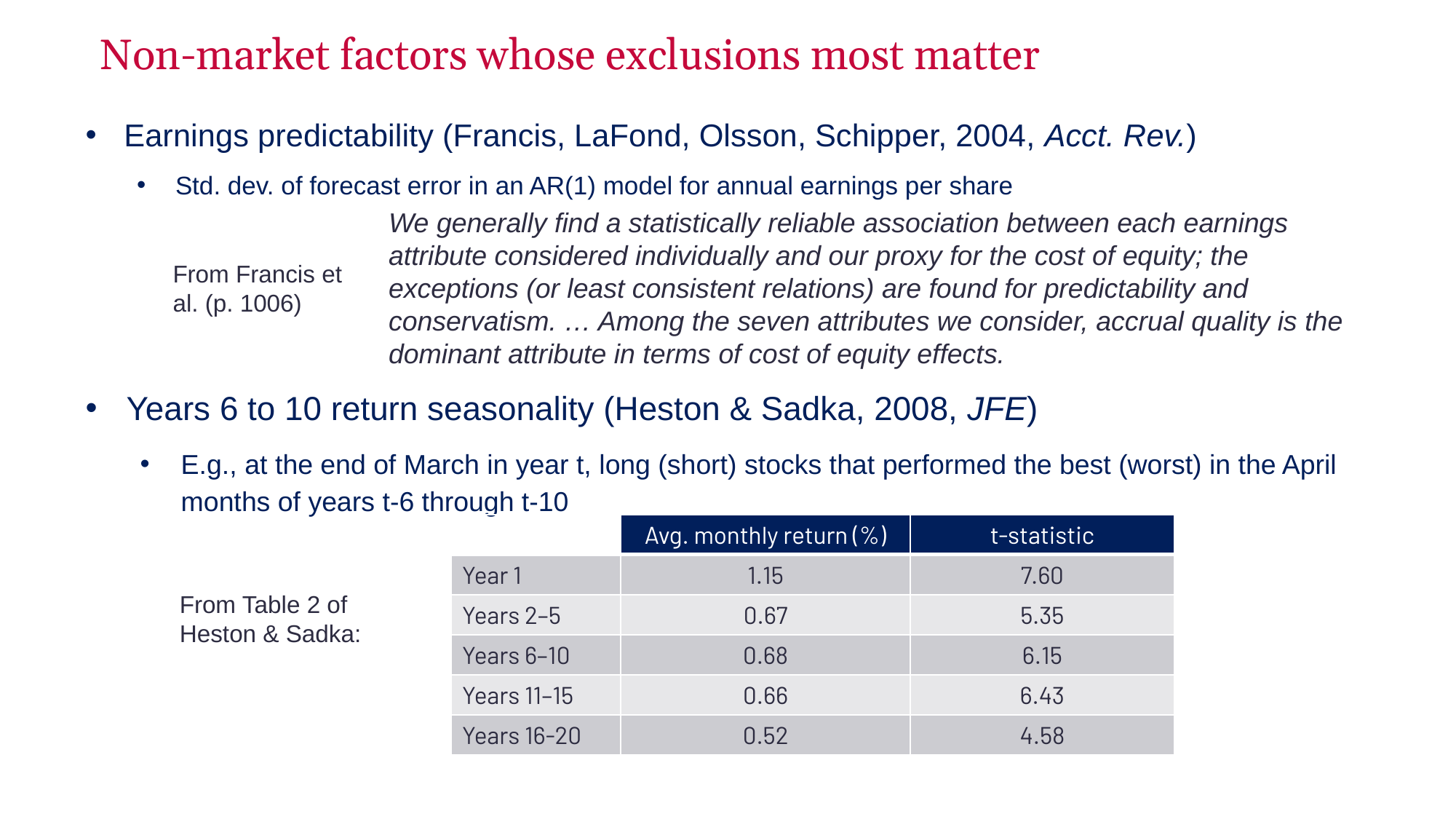

# Non-market factors whose exclusions most matter
Earnings predictability (Francis, LaFond, Olsson, Schipper, 2004, Acct. Rev.)
Std. dev. of forecast error in an AR(1) model for annual earnings per share

We generally find a statistically reliable association between each earnings attribute considered individually and our proxy for the cost of equity; the exceptions (or least consistent relations) are found for predictability and conservatism. … Among the seven attributes we consider, accrual quality is the dominant attribute in terms of cost of equity effects.
From Francis et al. (p. 1006)
Years 6 to 10 return seasonality (Heston & Sadka, 2008, JFE)
E.g., at the end of March in year t, long (short) stocks that performed the best (worst) in the April months of years t-6 through t-10

|  | Avg. monthly return (%) | t-statistic |
| --- | --- | --- |
| Year 1 | 1.15 | 7.60 |
| Years 2–5 | 0.67 | 5.35 |
| Years 6–10 | 0.68 | 6.15 |
| Years 11–15 | 0.66 | 6.43 |
| Years 16-20 | 0.52 | 4.58 |
From Table 2 of Heston & Sadka:
5